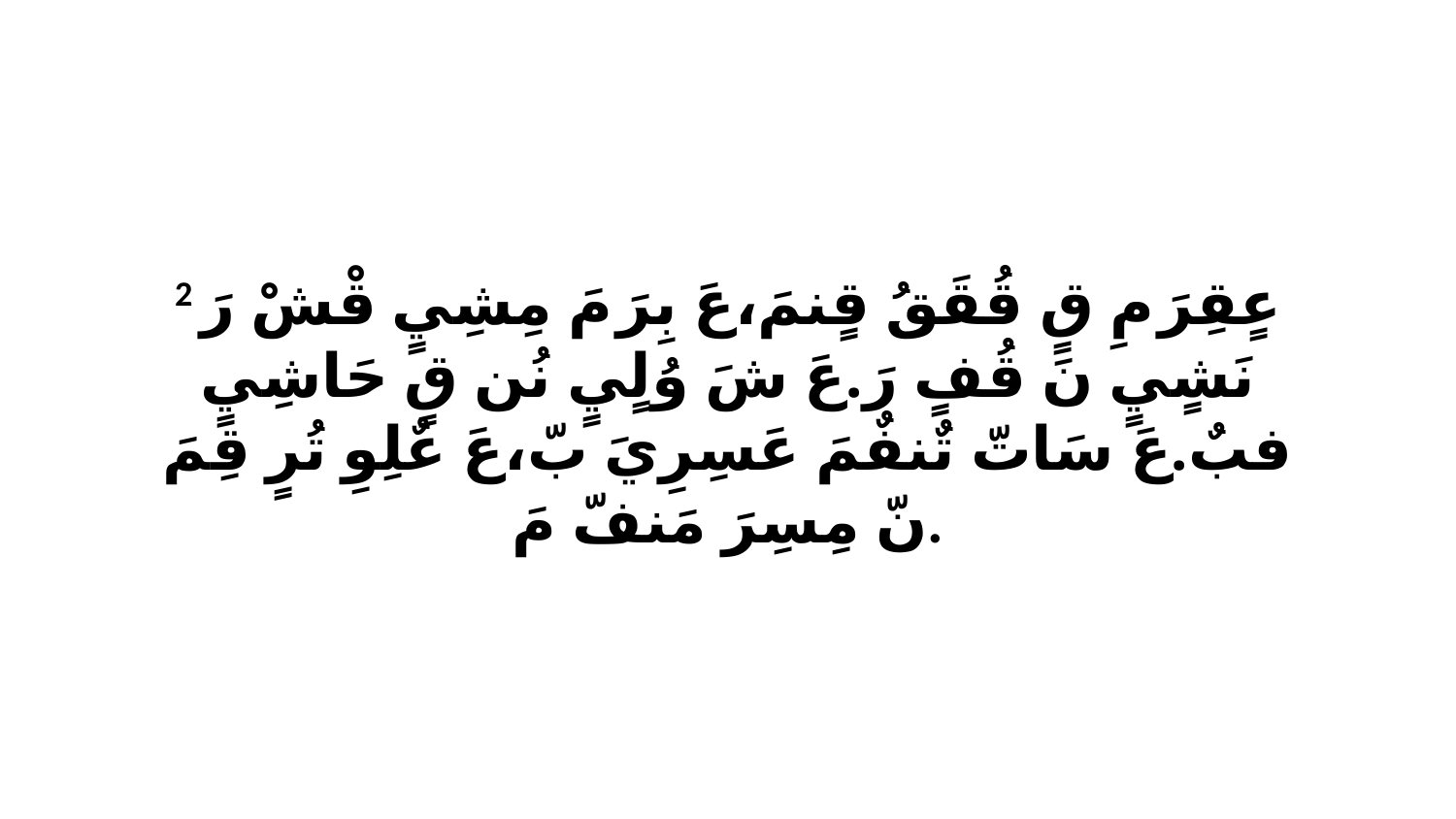

2 عٍقِرَ مِ قٍ قُقَقُ قٍنمَ،عَ بِرَ مَ مِشِيٍ قْشْ رَ نَشٍيٍ نَ قُفٍ رَ.عَ شَ وُلٍيٍ نُن قٍ حَاشِيٍ فبٌ.عَ سَاتّ تٌنفٌمَ عَسِرِيَ بّ،عَ عٌلِوِ تُرٍ قِمَ نّ مِسِرَ مَنفّ مَ.